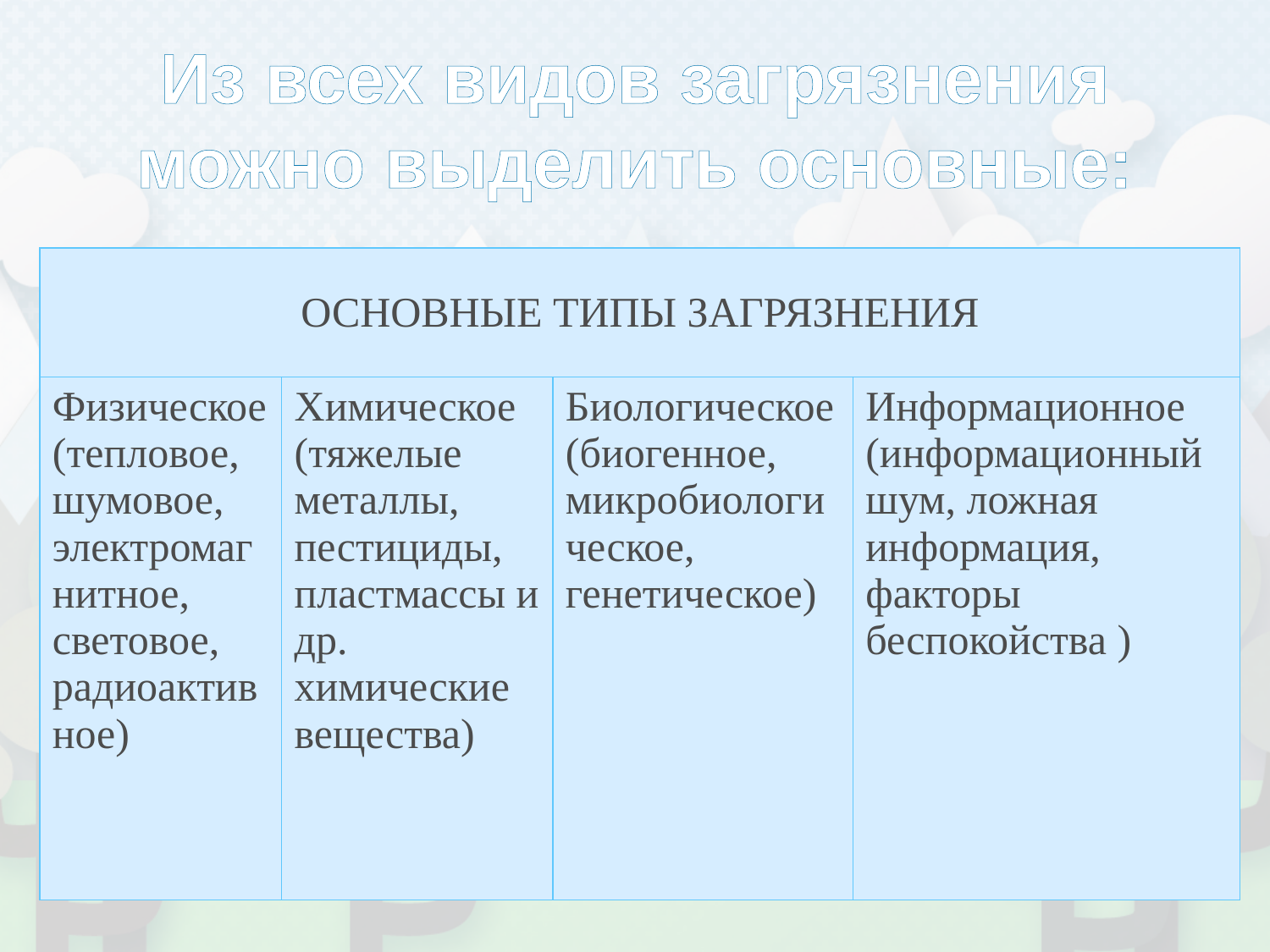

# Из всех видов загрязнения можно выделить основные:
| ОСНОВНЫЕ ТИПЫ ЗАГРЯЗНЕНИЯ |  |  |  |
| --- | --- | --- | --- |
| Физическое (тепловое, шумовое, электромагнитное, световое, радиоактивное) | Химическое (тяжелые металлы, пестициды, пластмассы и др. химические вещества) | Биологическое (биогенное, микробиологическое, генетическое) | Информационное (информационный шум, ложная информация, факторы беспокойства ) |